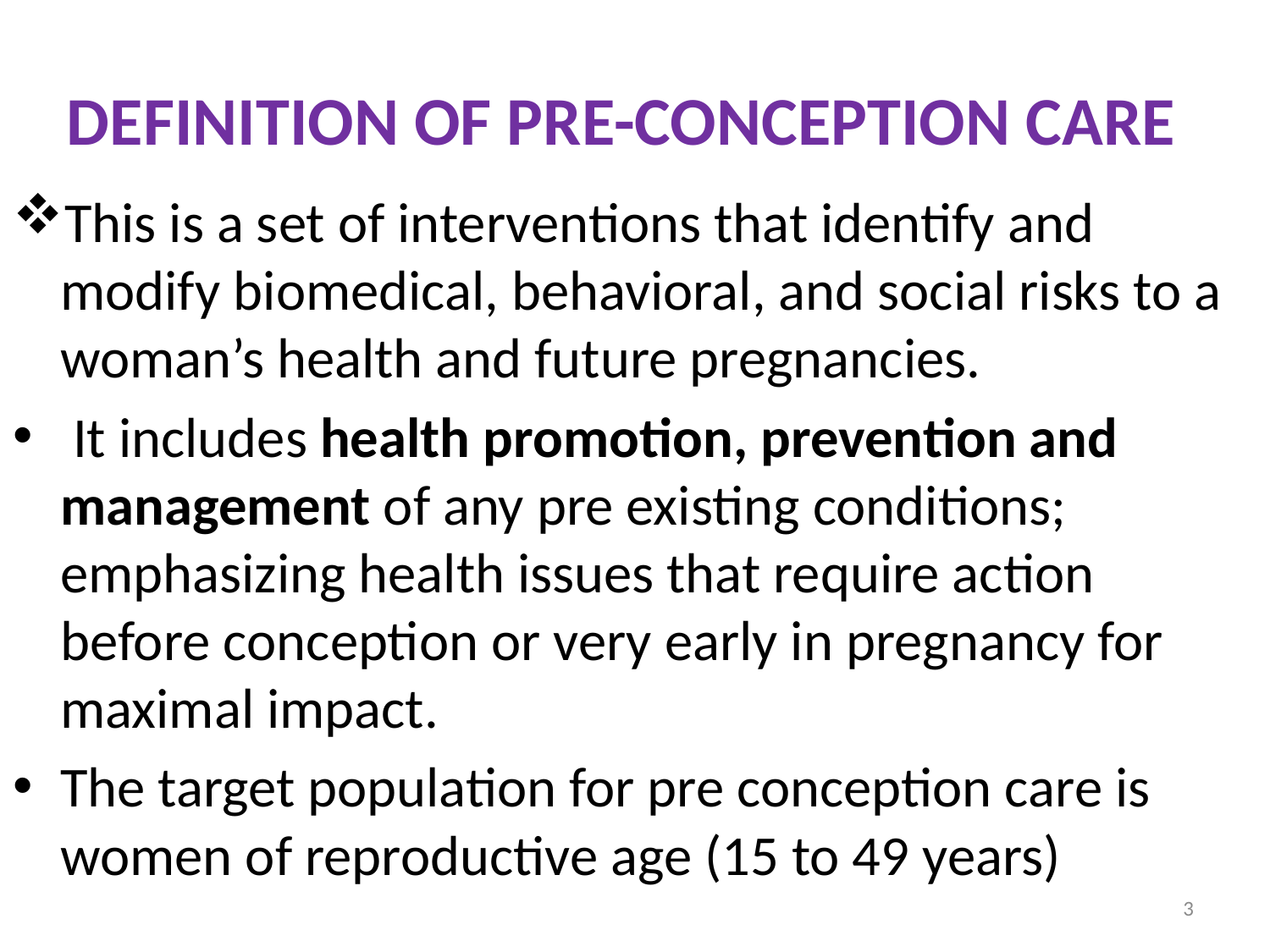

# DEFINITION OF PRE-CONCEPTION CARE
This is a set of interventions that identify and modify biomedical, behavioral, and social risks to a woman’s health and future pregnancies.
 It includes health promotion, prevention and management of any pre existing conditions; emphasizing health issues that require action before conception or very early in pregnancy for maximal impact.
The target population for pre conception care is women of reproductive age (15 to 49 years)
3